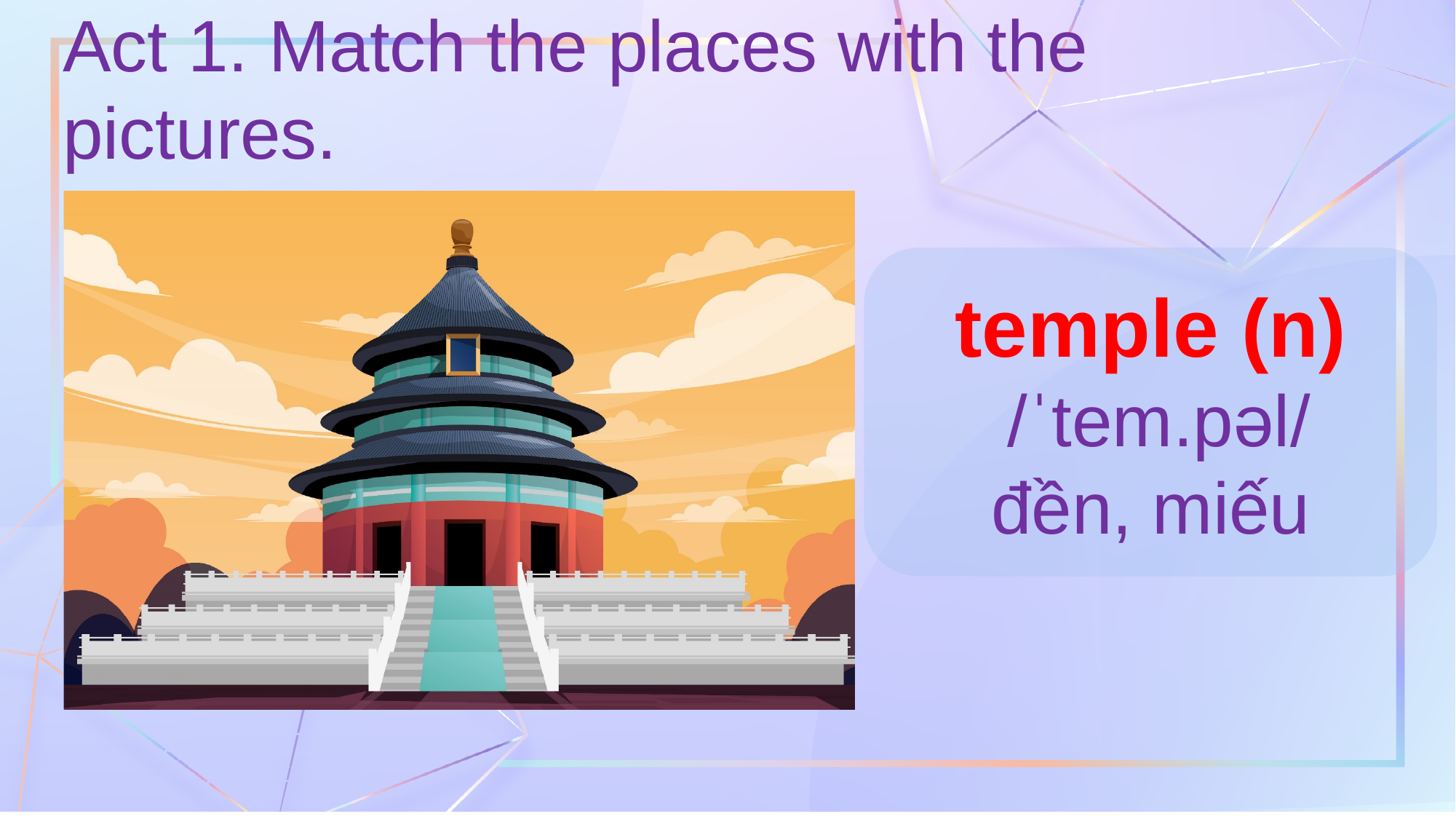

Act 1. Match the places with the pictures.

temple (n)
 /ˈtem.pəl/
đền, miếu